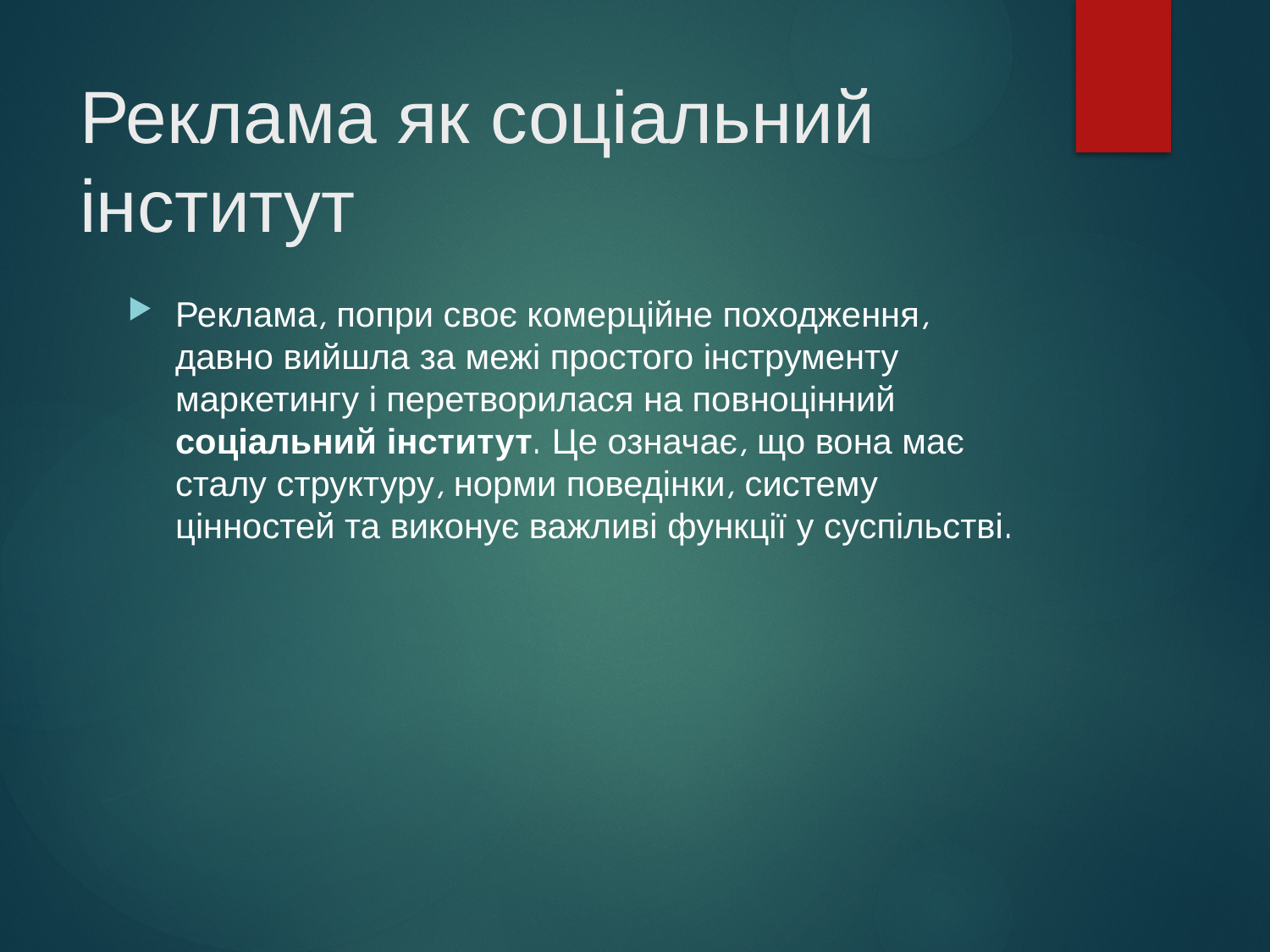

# Реклама як соціальний інститут
Реклама, попри своє комерційне походження, давно вийшла за межі простого інструменту маркетингу і перетворилася на повноцінний соціальний інститут. Це означає, що вона має сталу структуру, норми поведінки, систему цінностей та виконує важливі функції у суспільстві.